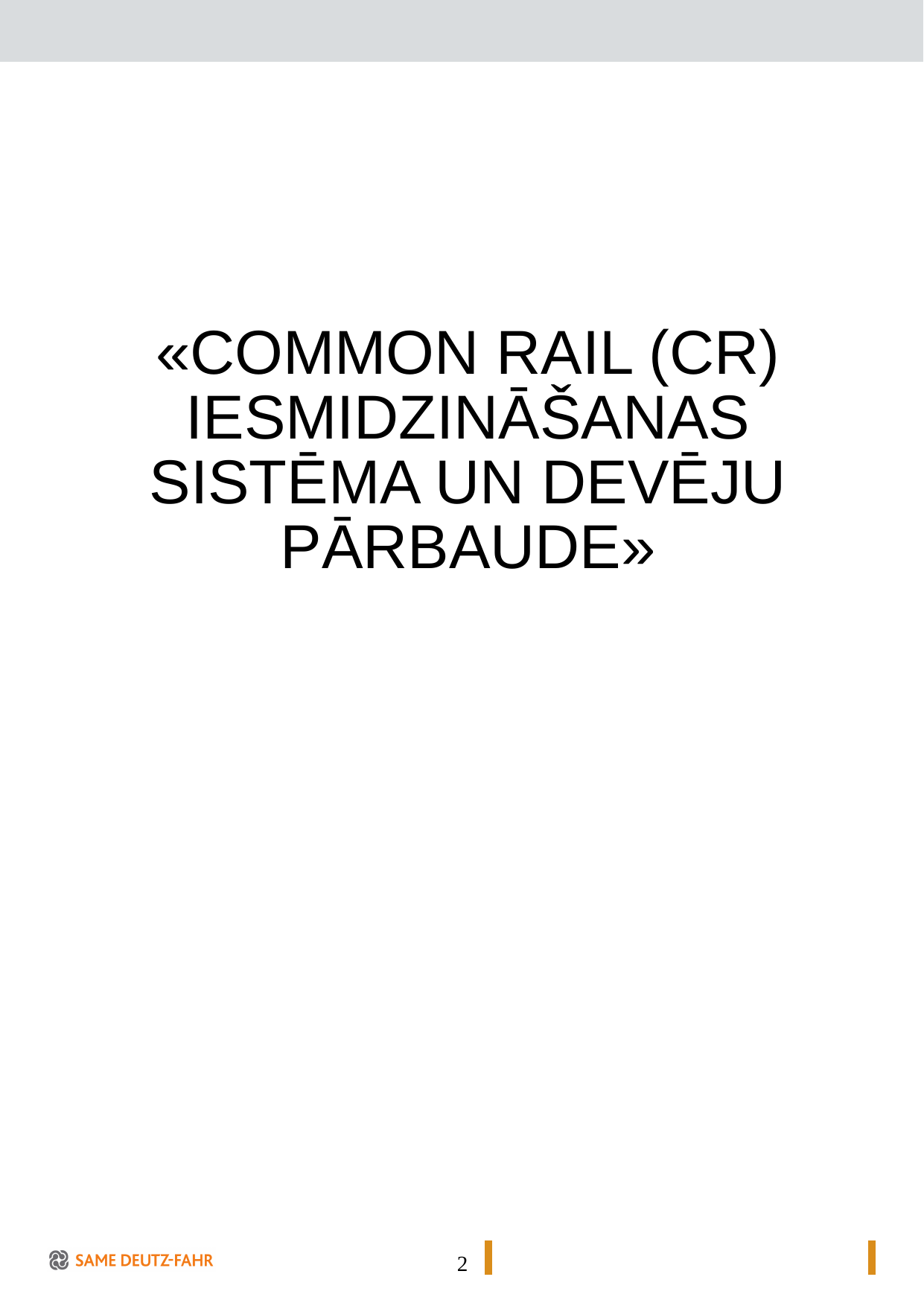

«COMMON RAIL (CR) IESMIDZINĀŠANAS SISTĒMA UN DEVĒJU PĀRBAUDE»

2